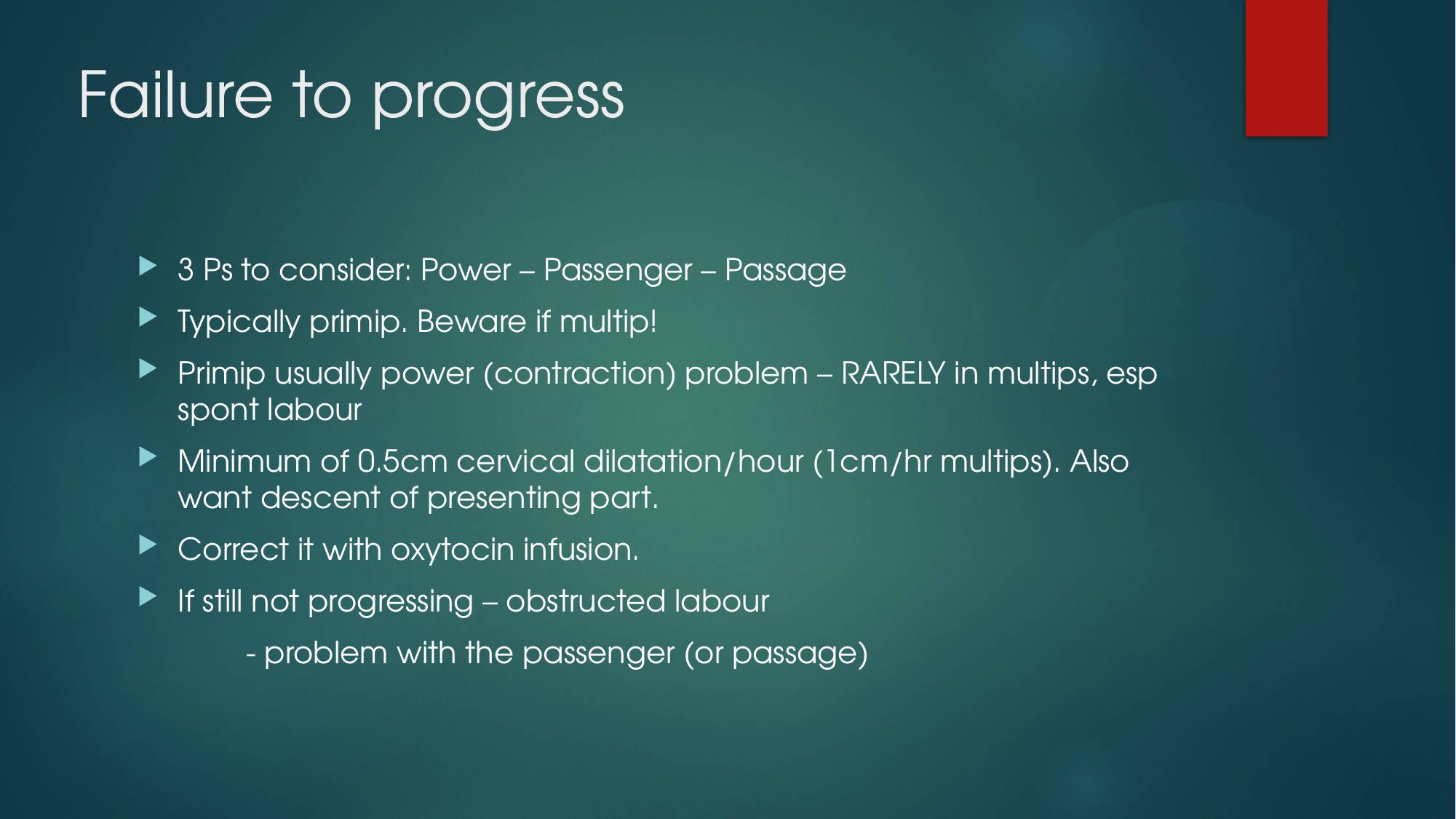

# Failure to progress
3 Ps to consider: Power – Passenger – Passage
Typically primip. Beware if multip!
Primip usually power (contraction) problem – RARELY in multips, esp spont labour
Minimum of 0.5cm cervical dilatation/hour (1cm/hr multips). Also want descent of presenting part.
Correct it with oxytocin infusion.
If still not progressing – obstructed labour
	- problem with the passenger (or passage)